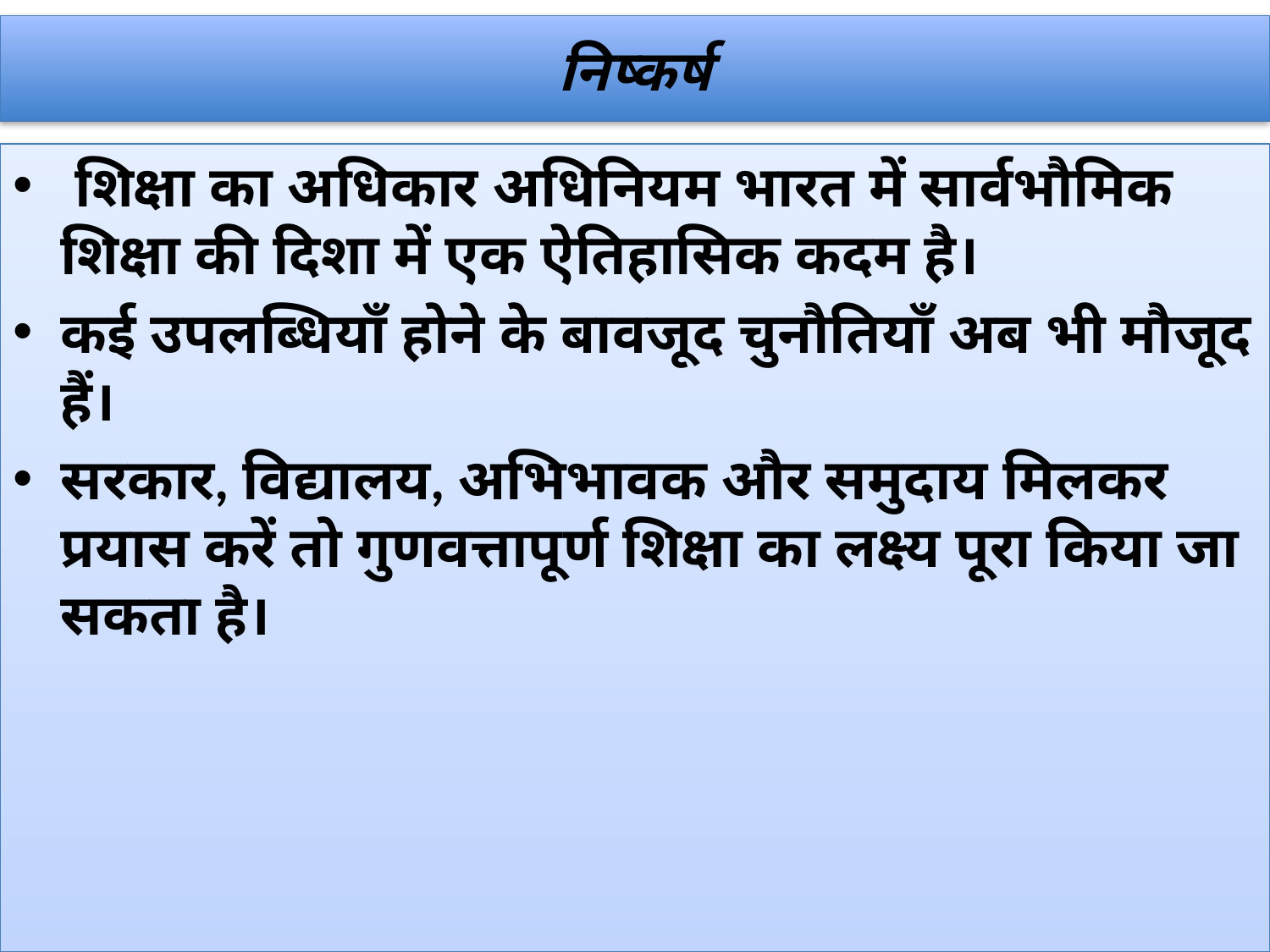

# निष्कर्ष
 शिक्षा का अधिकार अधिनियम भारत में सार्वभौमिक शिक्षा की दिशा में एक ऐतिहासिक कदम है।
कई उपलब्धियाँ होने के बावजूद चुनौतियाँ अब भी मौजूद हैं।
सरकार, विद्यालय, अभिभावक और समुदाय मिलकर प्रयास करें तो गुणवत्तापूर्ण शिक्षा का लक्ष्य पूरा किया जा सकता है।